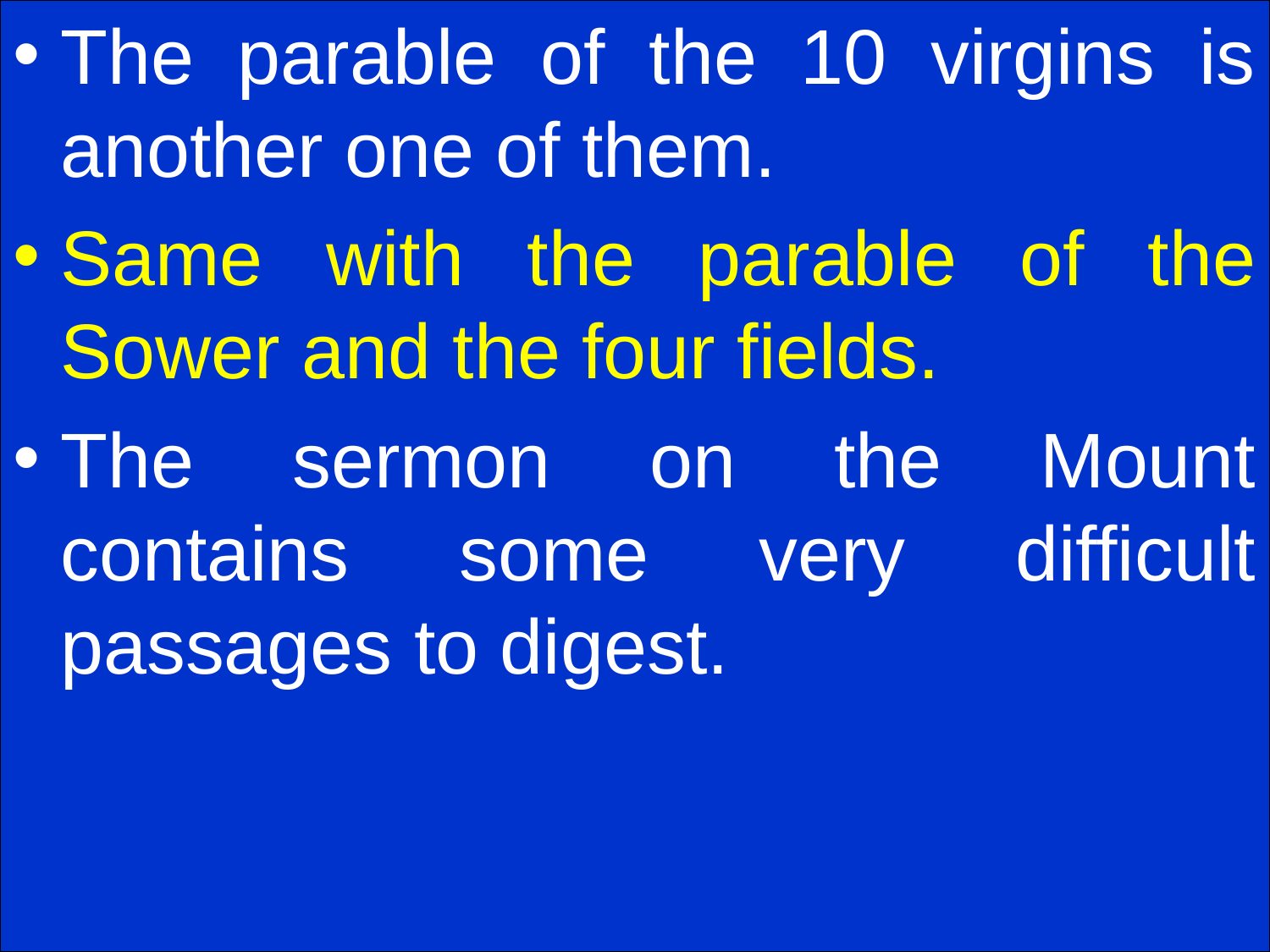

The parable of the 10 virgins is another one of them.
Same with the parable of the Sower and the four fields.
The sermon on the Mount contains some very difficult passages to digest.